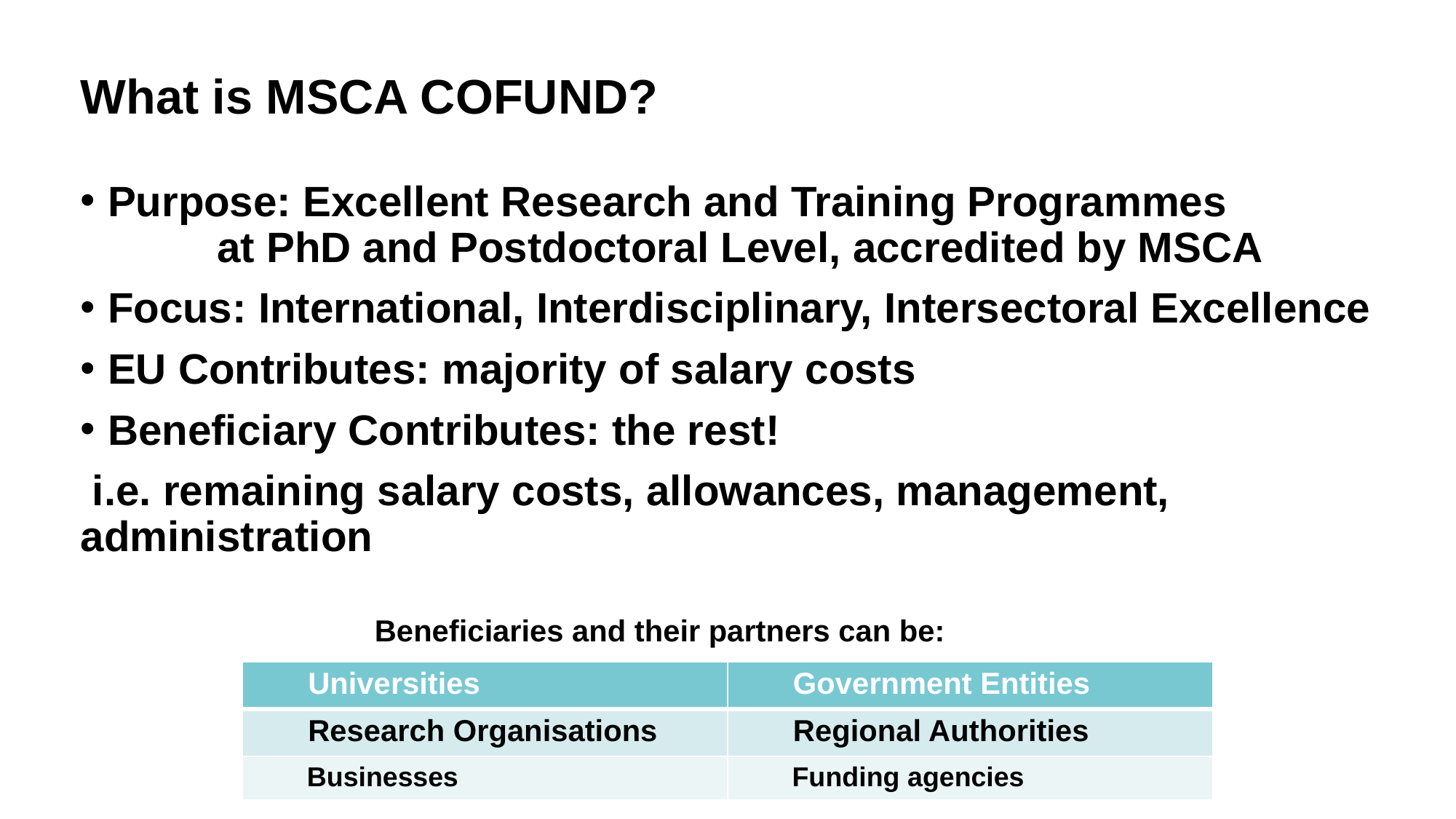

# What is MSCA COFUND?
Purpose: Excellent Research and Training Programmes 		at PhD and Postdoctoral Level, accredited by MSCA
Focus: International, Interdisciplinary, Intersectoral Excellence
EU Contributes: majority of salary costs
Beneficiary Contributes: the rest!
 i.e. remaining salary costs, allowances, management, administration

Beneficiaries and their partners can be:

| Universities | Government Entities |
| --- | --- |
| Research Organisations | Regional Authorities |
| Businesses | Funding agencies |